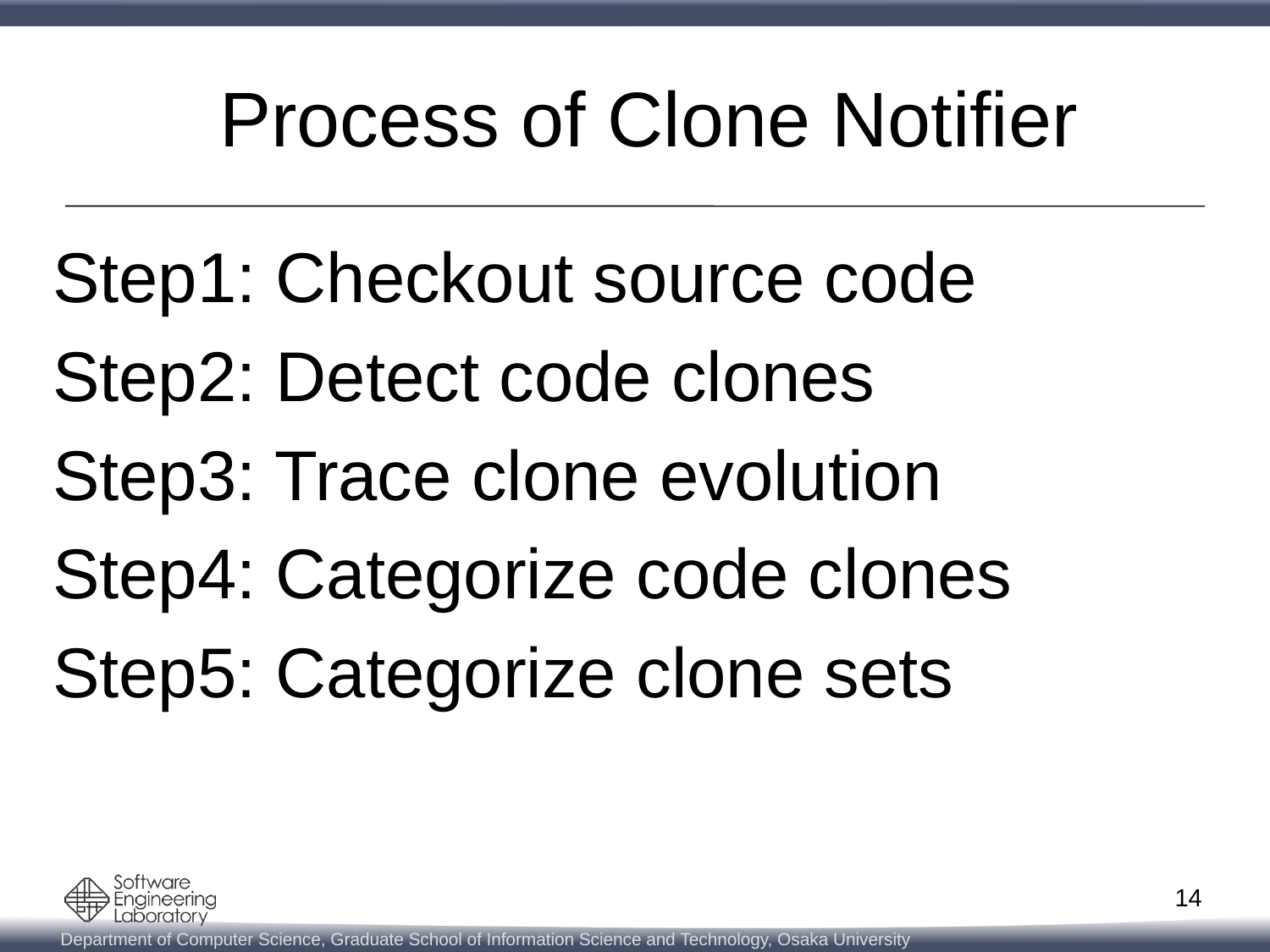

# Process of Clone Notifier
Step1: Checkout source code
Step2: Detect code clones
Step3: Trace clone evolution
Step4: Categorize code clones
Step5: Categorize clone sets

14